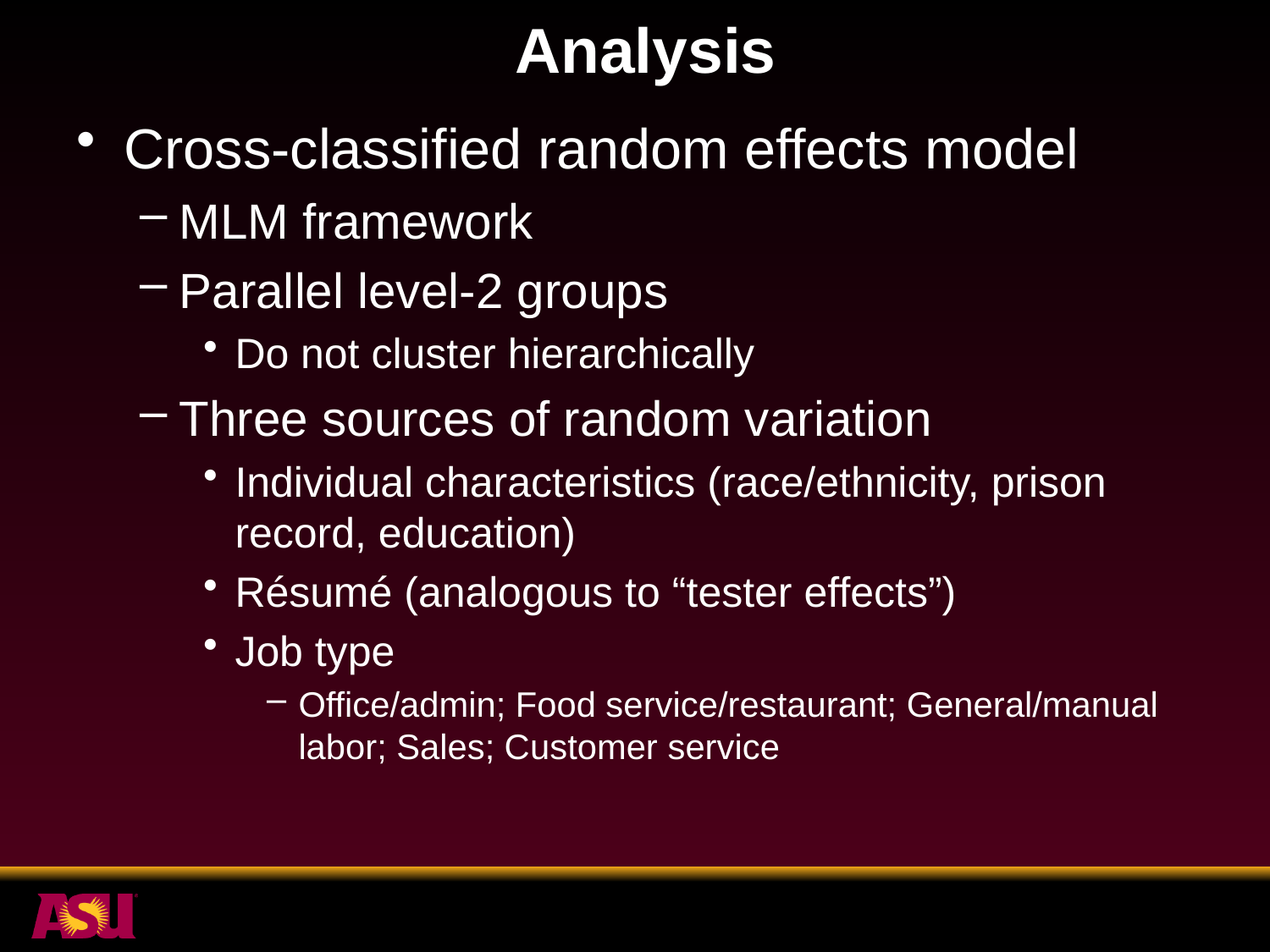

# Analysis
Cross-classified random effects model
MLM framework
Parallel level-2 groups
Do not cluster hierarchically
Three sources of random variation
Individual characteristics (race/ethnicity, prison record, education)
Résumé (analogous to “tester effects”)
Job type
Office/admin; Food service/restaurant; General/manual labor; Sales; Customer service